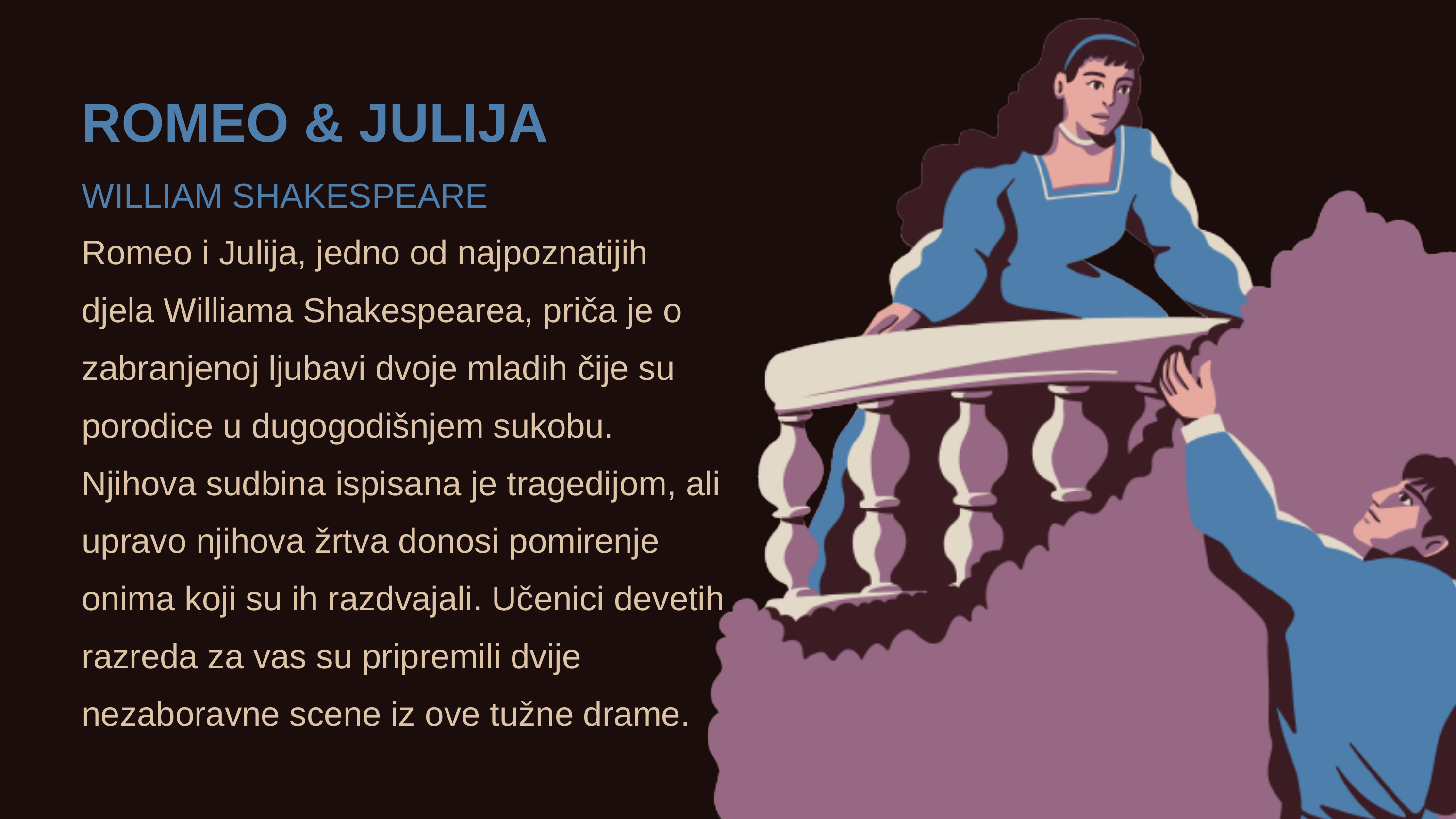

ROMEO & JULIJA
WILLIAM SHAKESPEARE
Romeo i Julija, jedno od najpoznatijih djela Williama Shakespearea, priča je o zabranjenoj ljubavi dvoje mladih čije su porodice u dugogodišnjem sukobu. Njihova sudbina ispisana je tragedijom, ali upravo njihova žrtva donosi pomirenje onima koji su ih razdvajali. Učenici devetih razreda za vas su pripremili dvije nezaboravne scene iz ove tužne drame.